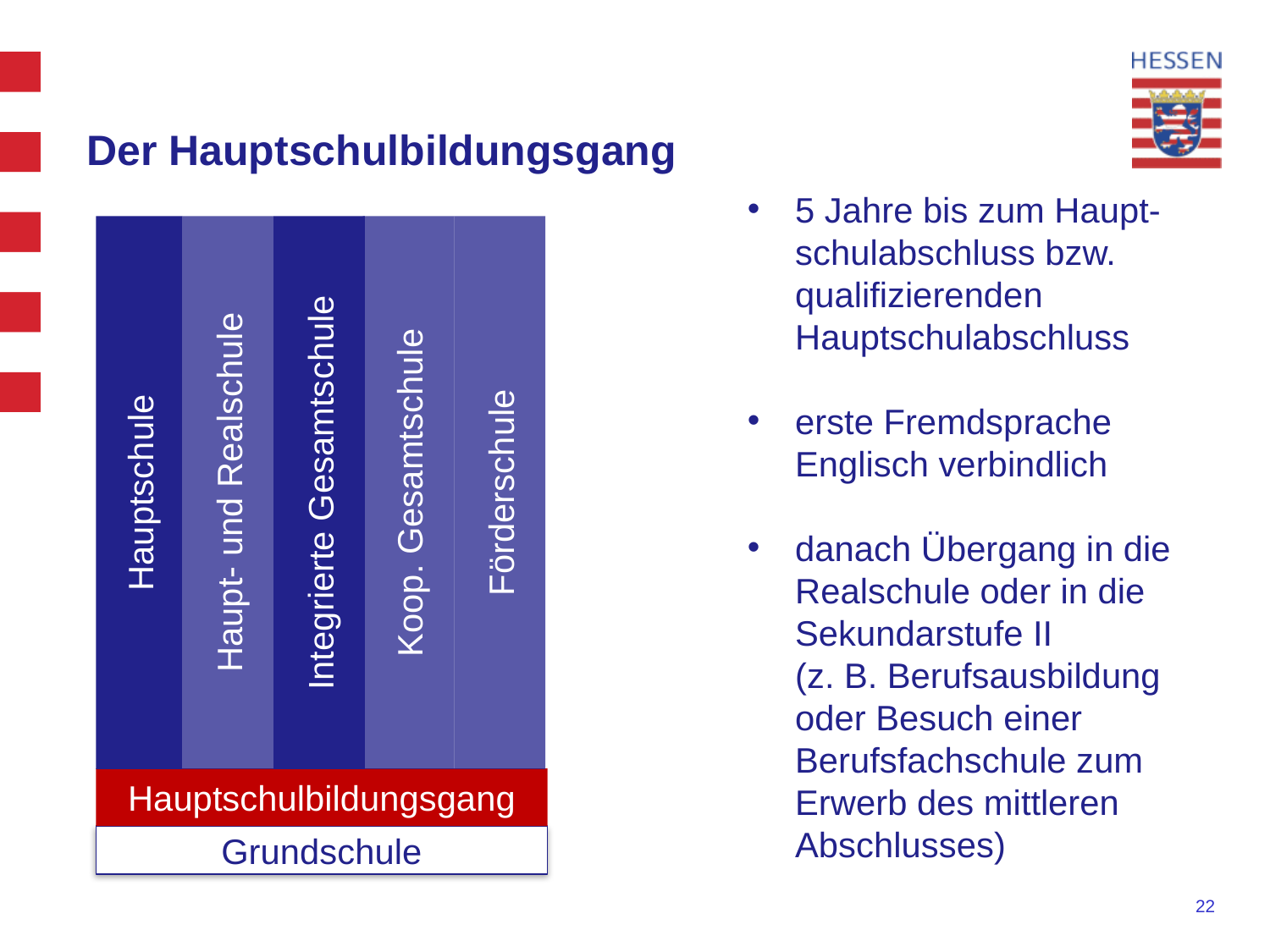

# Der Hauptschulbildungsgang
5 Jahre bis zum Haupt-schulabschluss bzw. qualifizierenden Hauptschulabschluss

erste Fremdsprache Englisch verbindlich

danach Übergang in die Realschule oder in die Sekundarstufe II
(z. B. Berufsausbildung oder Besuch einer Berufsfachschule zum Erwerb des mittleren Abschlusses)
Hauptschule
Haupt- und Realschule
Integrierte Gesamtschule
Koop. Gesamtschule
Förderschule
Hauptschulbildungsgang
Grundschule